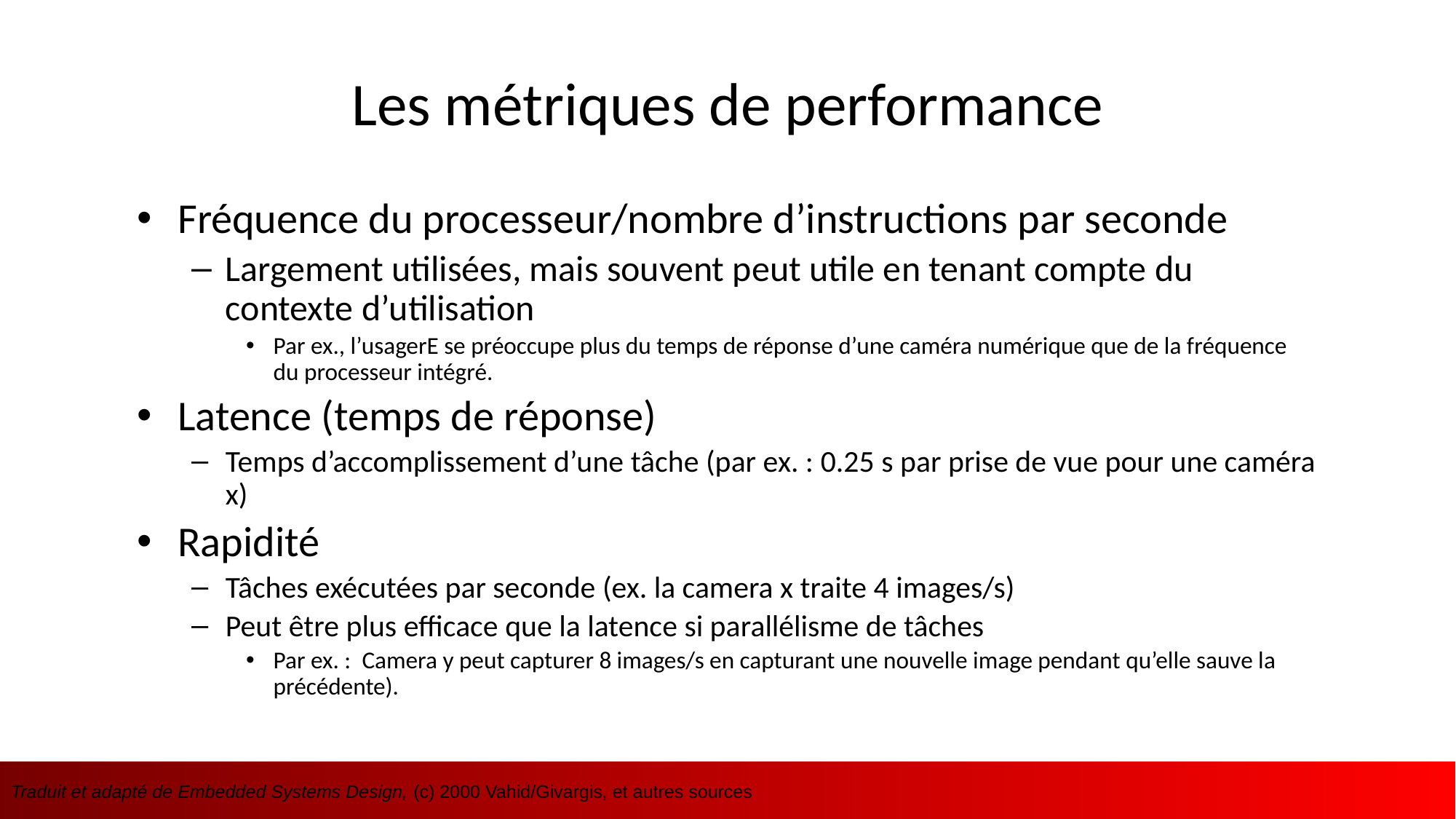

# Les métriques de performance
Fréquence du processeur/nombre d’instructions par seconde
Largement utilisées, mais souvent peut utile en tenant compte du contexte d’utilisation
Par ex., l’usagerE se préoccupe plus du temps de réponse d’une caméra numérique que de la fréquence du processeur intégré.
Latence (temps de réponse)
Temps d’accomplissement d’une tâche (par ex. : 0.25 s par prise de vue pour une caméra x)
Rapidité
Tâches exécutées par seconde (ex. la camera x traite 4 images/s)
Peut être plus efficace que la latence si parallélisme de tâches
Par ex. :  Camera y peut capturer 8 images/s en capturant une nouvelle image pendant qu’elle sauve la précédente).